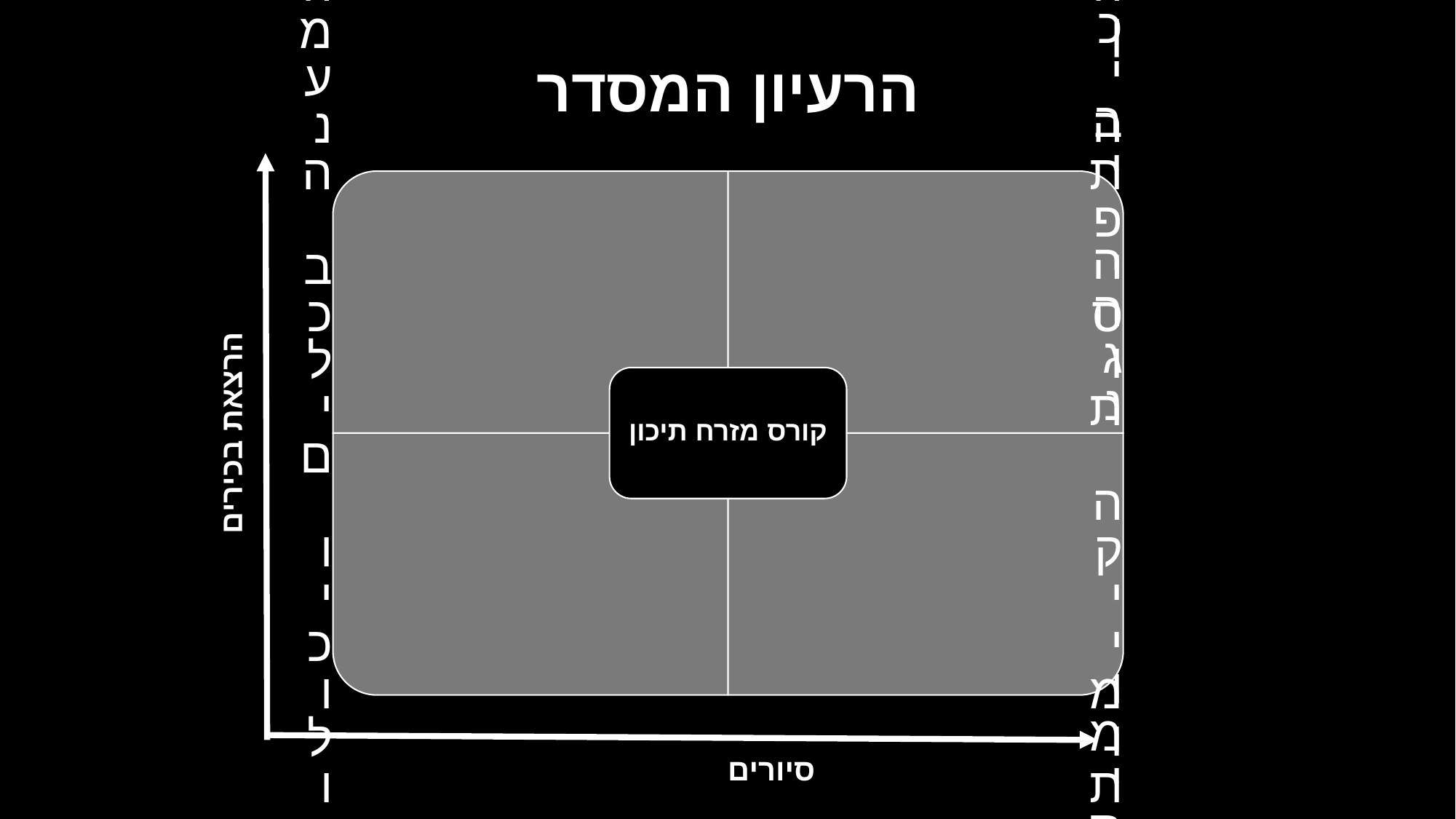

הרעיון המסדר
קורס מזרח תיכון
הרצאת בכירים
סיורים